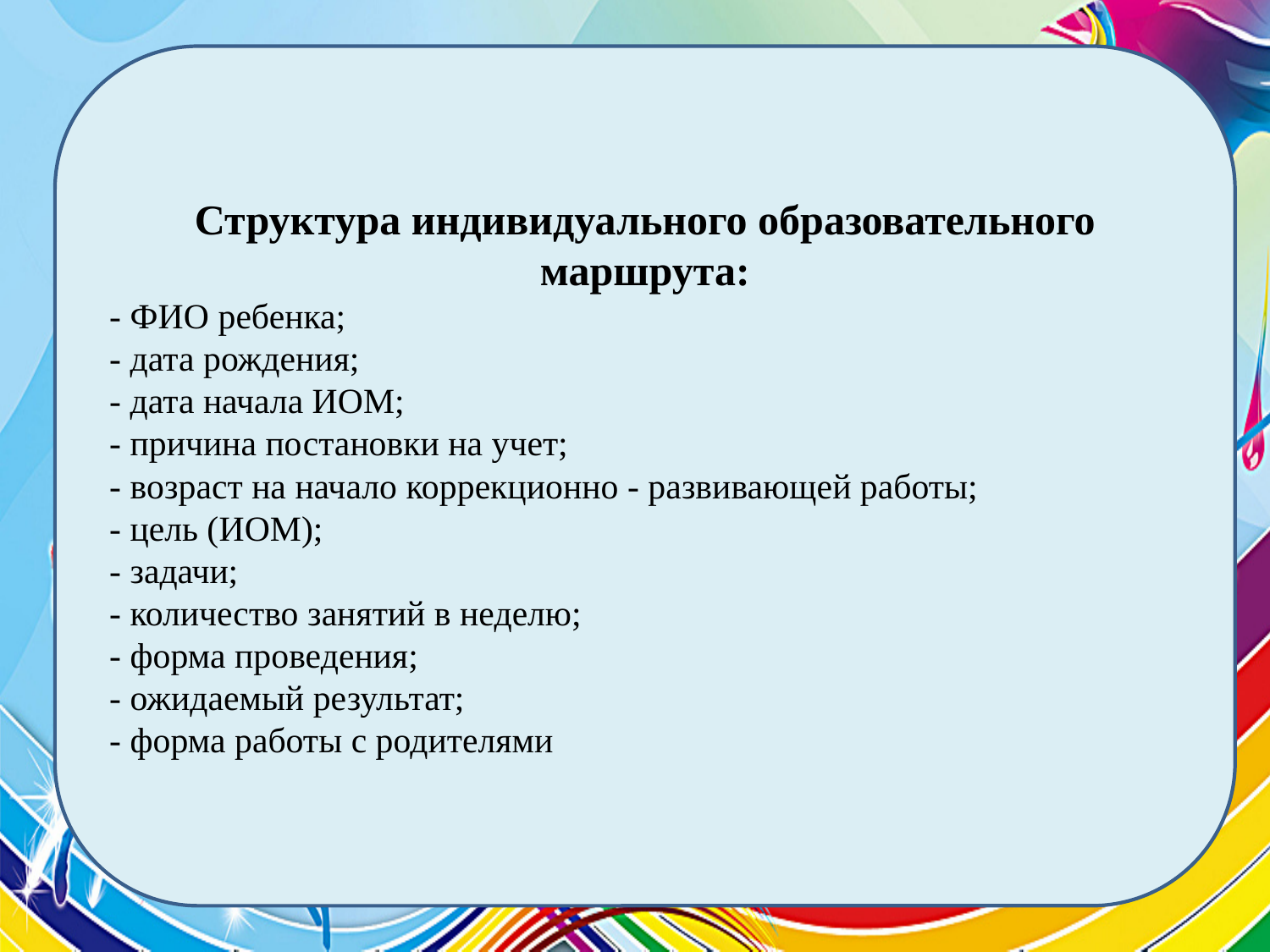

Структура индивидуального образовательного маршрута:
- ФИО ребенка;
- дата рождения;
- дата начала ИОМ;
- причина постановки на учет;
- возраст на начало коррекционно - развивающей работы;
- цель (ИОМ);
- задачи;
- количество занятий в неделю;
- форма проведения;
- ожидаемый результат;
- форма работы с родителями